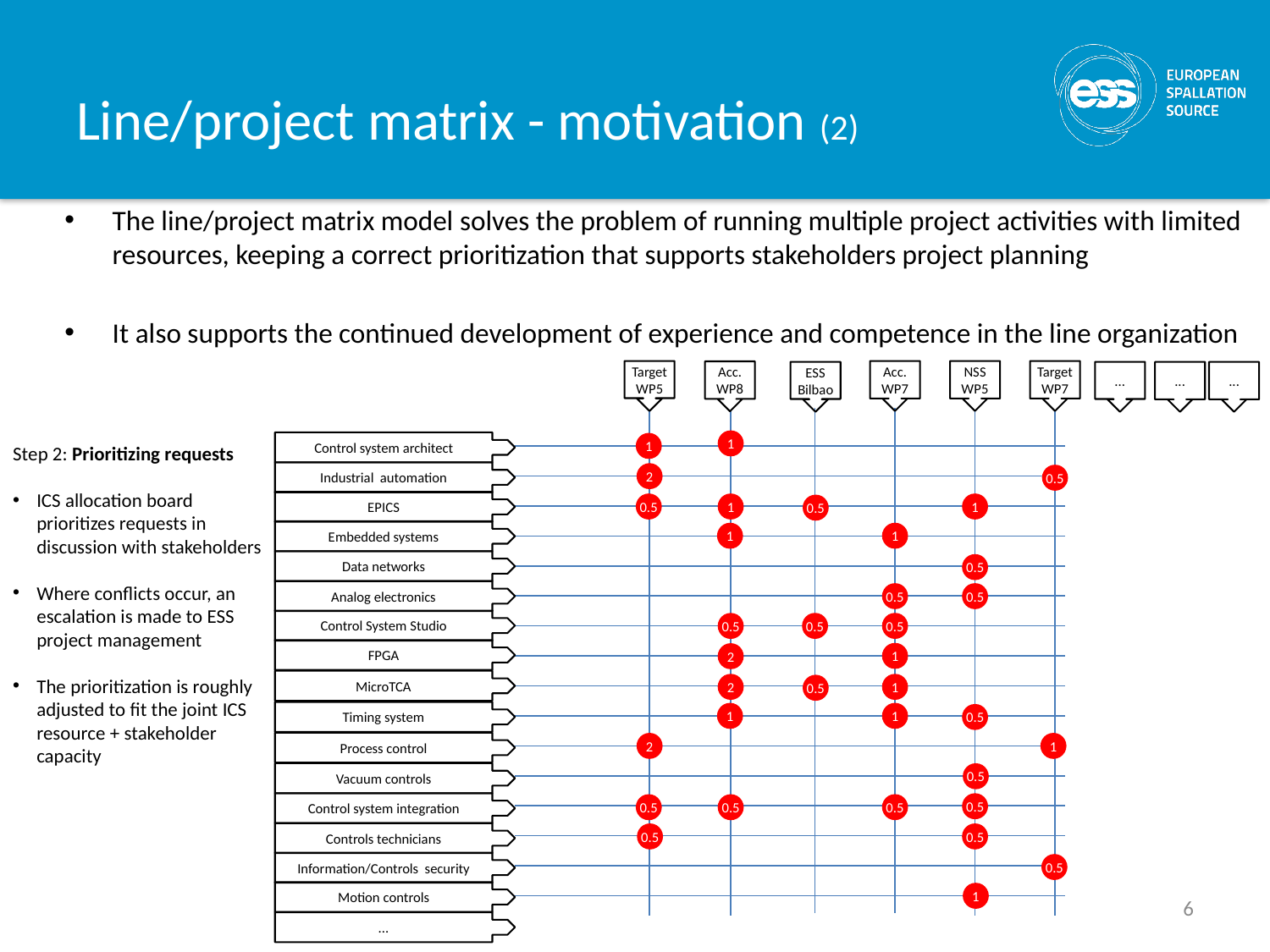

# Line/project matrix - motivation (2)
The line/project matrix model solves the problem of running multiple project activities with limited resources, keeping a correct prioritization that supports stakeholders project planning

It also supports the continued development of experience and competence in the line organization
Target
WP5
Acc.
WP7
NSS
WP5
Target
WP7
Acc.
WP8
ESS
Bilbao
...
...
...
1
Control system architect
1
Step 2: Prioritizing requests

ICS allocation board prioritizes requests in discussion with stakeholders

Where conflicts occur, an escalation is made to ESS project management

The prioritization is roughly adjusted to fit the joint ICS resource + stakeholder  capacity
Industrial  automation
2
0.5
EPICS
0.5
1
1
0.5
Embedded systems
1
1
Data networks
0.5
Analog electronics
0.5
0.5
Control System Studio
0.5
0.5
0.5
FPGA
1
2
MicroTCA
1
2
0.5
Timing system
1
1
0.5
Process control
2
1
Vacuum controls
0.5
Control system integration
0.5
0.5
0.5
0.5
Controls technicians
0.5
0.5
Information/Controls  security
0.5
Motion controls
6
1
...